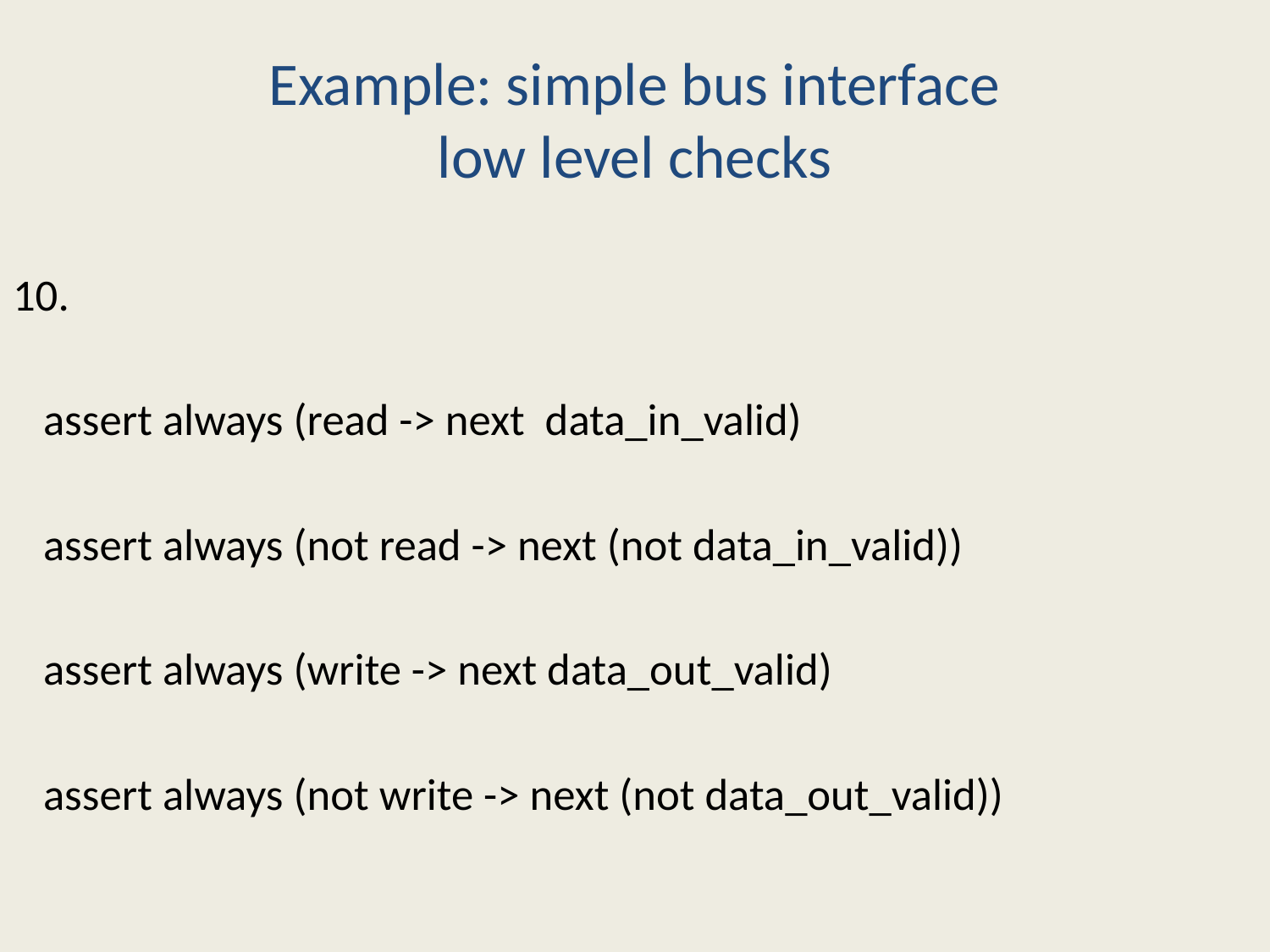

# Example: simple bus interface low level checks
10.

   assert always (read -> next  data_in_valid)

   assert always (not read -> next (not data_in_valid))

   assert always (write -> next data_out_valid)

   assert always (not write -> next (not data_out_valid))